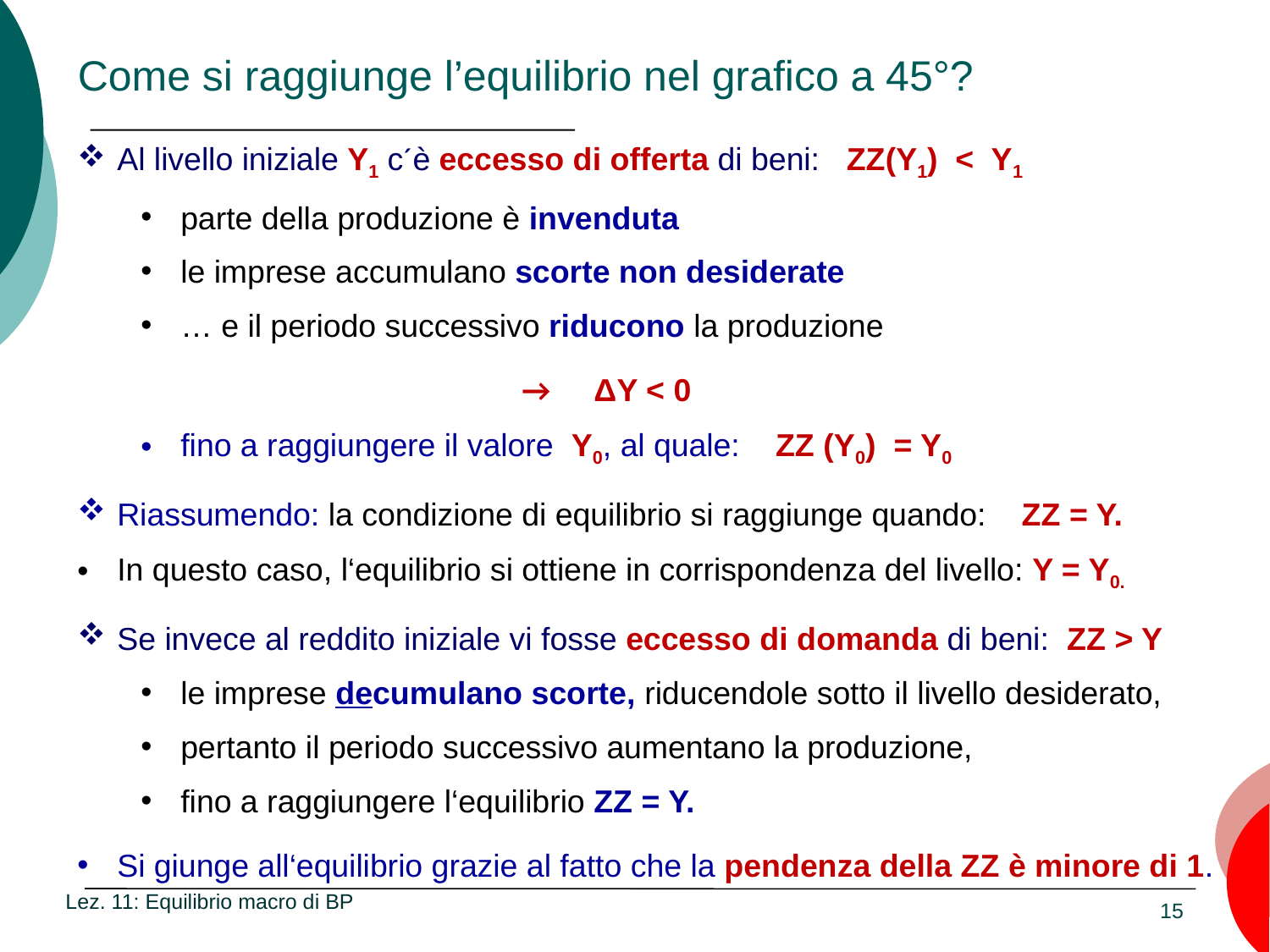

# Come si raggiunge l’equilibrio nel grafico a 45°?
Al livello iniziale Y1 c´è eccesso di offerta di beni:   ZZ(Y1)  <  Y1
parte della produzione è invenduta
le imprese accumulano scorte non desiderate
… e il periodo successivo riducono la produzione
			→      ΔY < 0
fino a raggiungere il valore  Y0, al quale:    ZZ (Y0)  = Y0
Riassumendo: la condizione di equilibrio si raggiunge quando:    ZZ = Y.
In questo caso, l‘equilibrio si ottiene in corrispondenza del livello: Y = Y0.
Se invece al reddito iniziale vi fosse eccesso di domanda di beni:  ZZ > Y
le imprese decumulano scorte, riducendole sotto il livello desiderato,
pertanto il periodo successivo aumentano la produzione,
fino a raggiungere l‘equilibrio ZZ = Y.
Si giunge all‘equilibrio grazie al fatto che la pendenza della ZZ è minore di 1.

Lez. 11: Equilibrio macro di BP